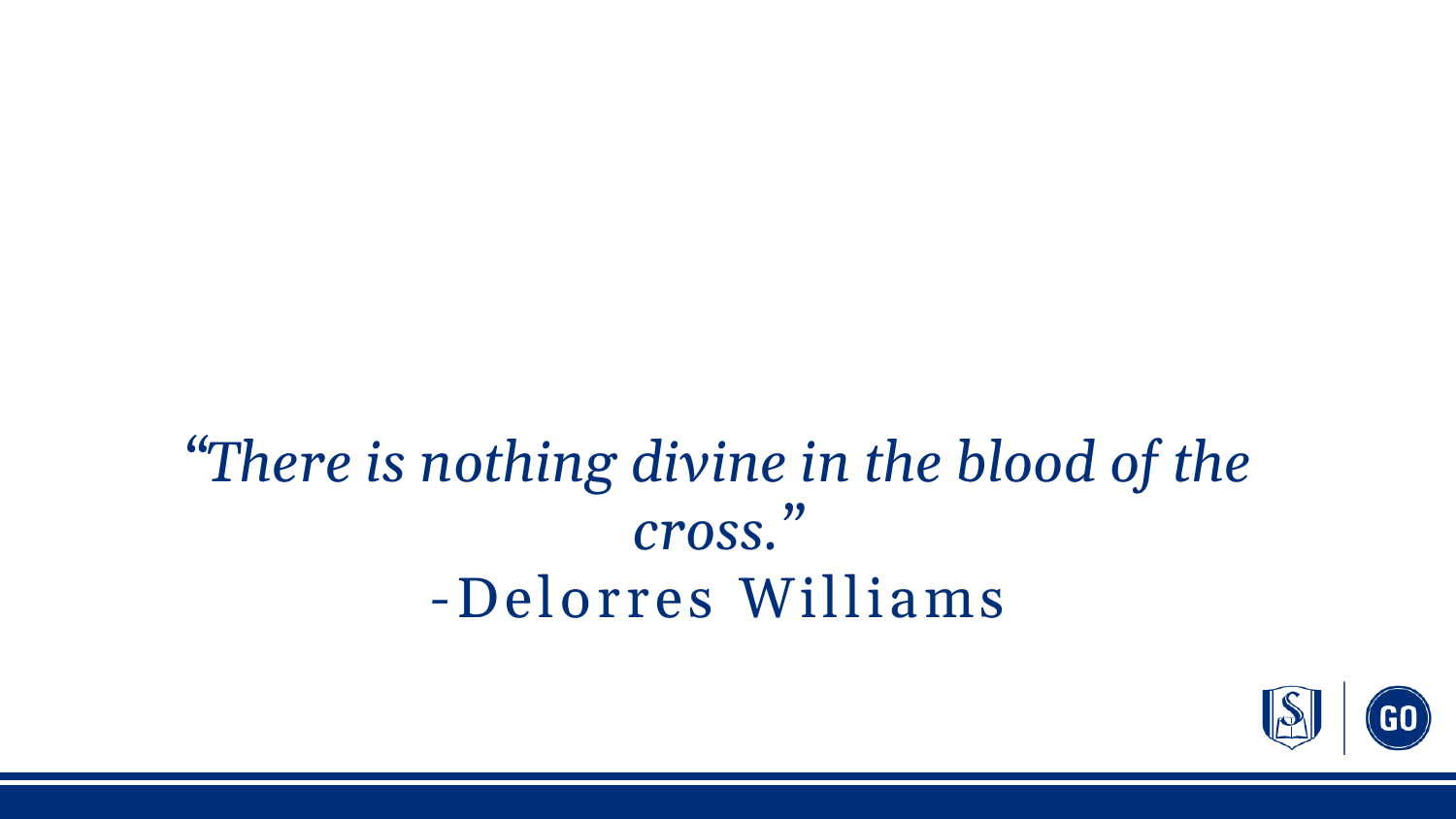

“There is nothing divine in the blood of the cross.”
-Delorres Williams